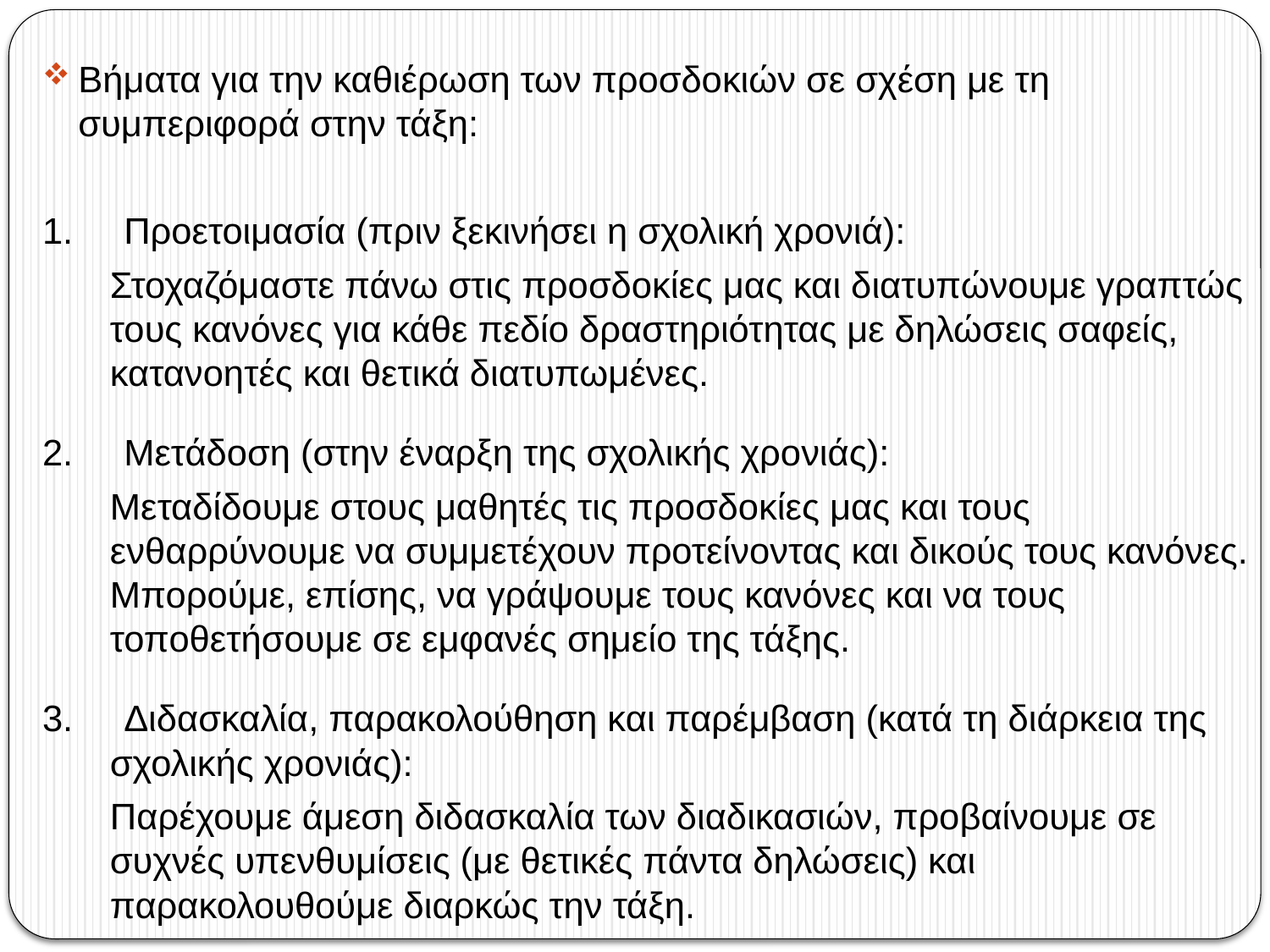

Βήματα για την καθιέρωση των προσδοκιών σε σχέση με τη συμπεριφορά στην τάξη:

1.     Προετοιμασία (πριν ξεκινήσει η σχολική χρονιά):
	Στοχαζόμαστε πάνω στις προσδοκίες μας και διατυπώνουμε γραπτώς τους κανόνες για κάθε πεδίο δραστηριότητας με δηλώσεις σαφείς, κατανοητές και θετικά διατυπωμένες.

2.     Μετάδοση (στην έναρξη της σχολικής χρονιάς):
	Μεταδίδουμε στους μαθητές τις προσδοκίες μας και τους ενθαρρύνουμε να συμμετέχουν προτείνοντας και δικούς τους κανόνες. Μπορούμε, επίσης, να γράψουμε τους κανόνες και να τους τοποθετήσουμε σε εμφανές σημείο της τάξης.

3.     Διδασκαλία, παρακολούθηση και παρέμβαση (κατά τη διάρκεια της σχολικής χρονιάς):
	Παρέχουμε άμεση διδασκαλία των διαδικασιών, προβαίνουμε σε συχνές υπενθυμίσεις (με θετικές πάντα δηλώσεις) και παρακολουθούμε διαρκώς την τάξη.